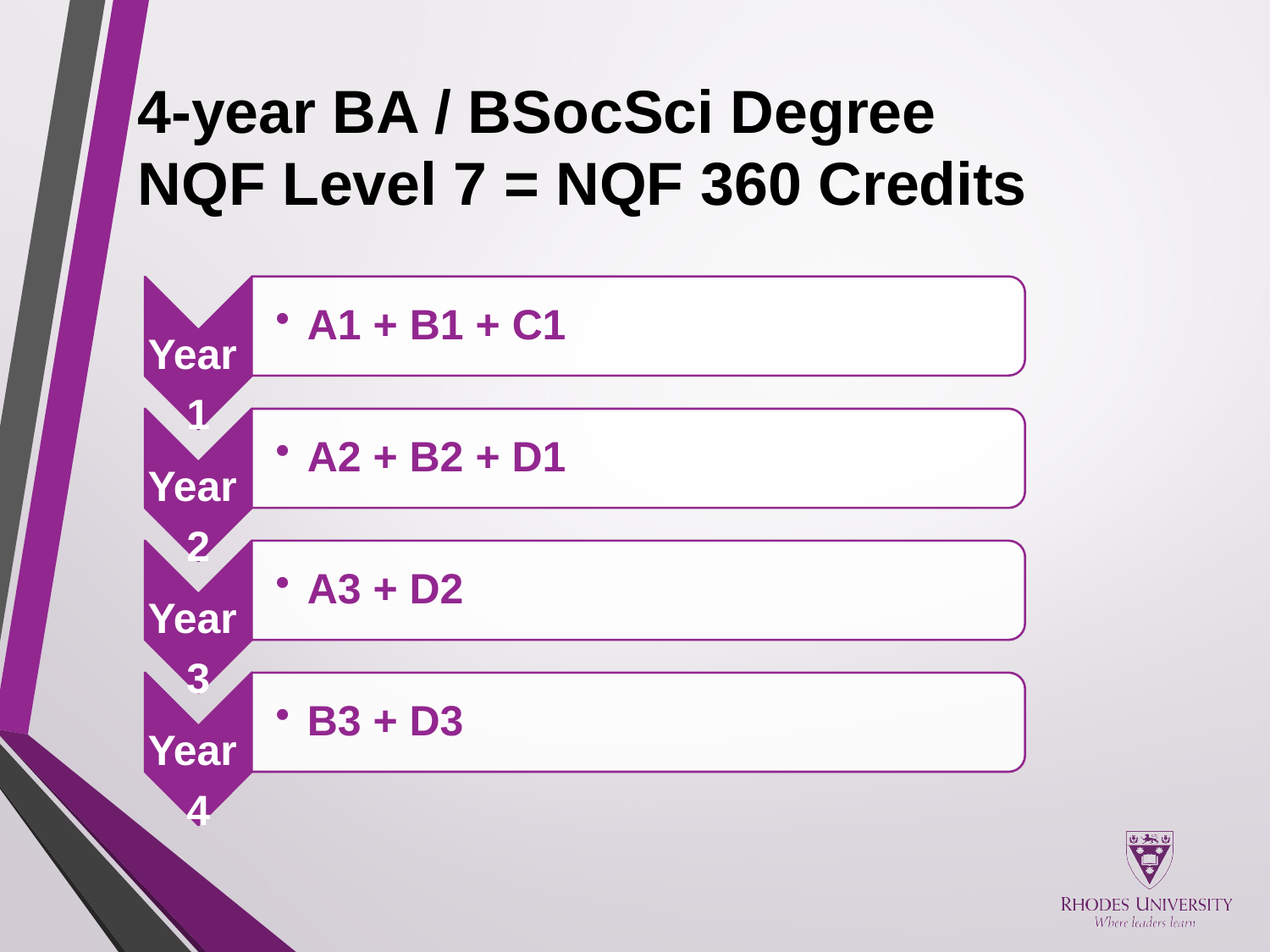

# 4-year BA / BSocSci Degree NQF Level 7 = NQF 360 Credits

Year
1
A1 + B1 + C1

Year
2
A2 + B2 + D1

Year
3
A3 + D2

Year
4
B3 + D3